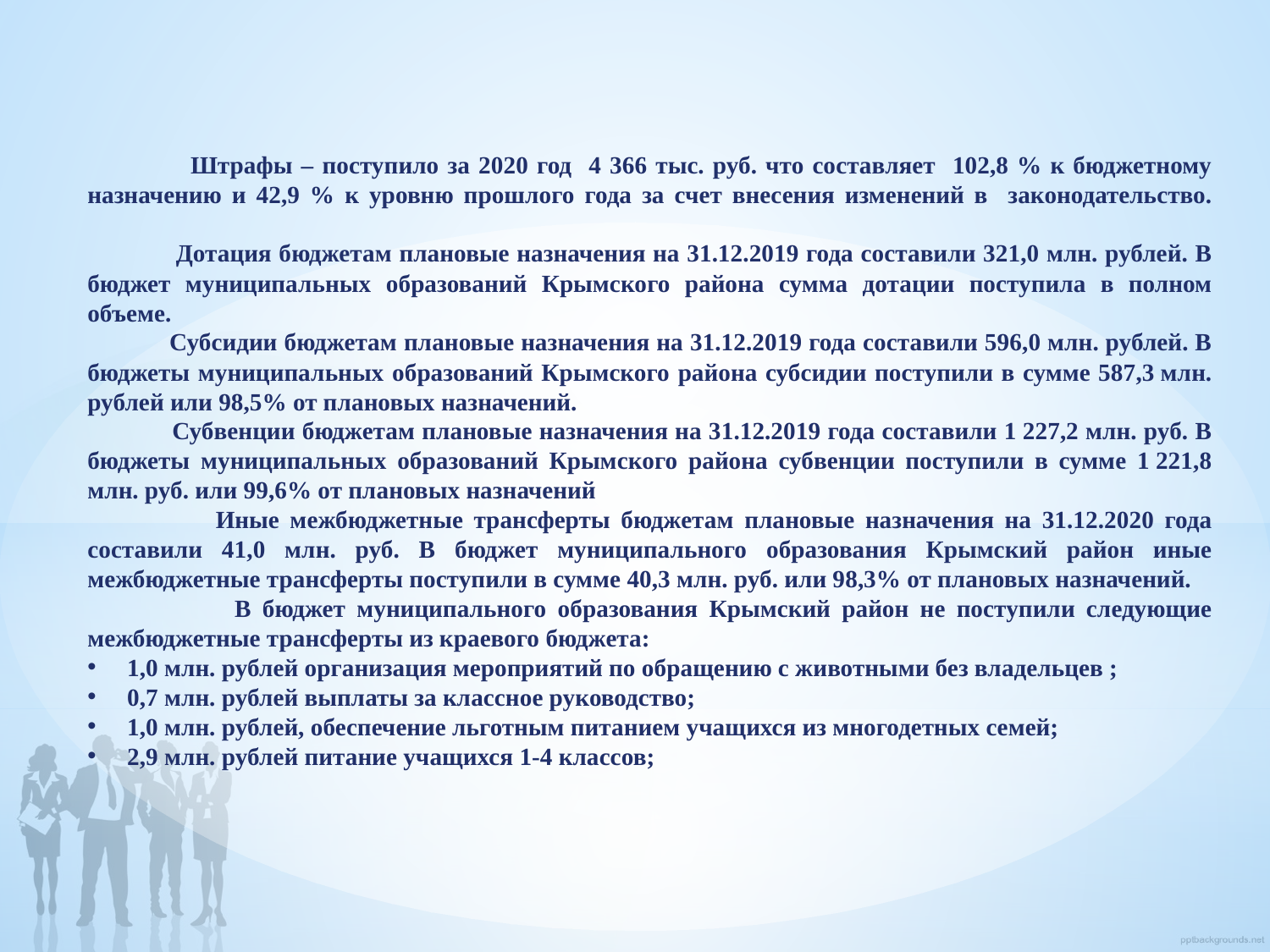

Штрафы – поступило за 2020 год  4 366 тыс. руб. что составляет  102,8 % к бюджетному назначению и 42,9 % к уровню прошлого года за счет внесения изменений в  законодательство.
            Дотация бюджетам плановые назначения на 31.12.2019 года составили 321,0 млн. рублей. В бюджет муниципальных образований Крымского района сумма дотации поступила в полном объеме.
            Субсидии бюджетам плановые назначения на 31.12.2019 года составили 596,0 млн. рублей. В бюджеты муниципальных образований Крымского района субсидии поступили в сумме 587,3 млн. рублей или 98,5% от плановых назначений.
            Субвенции бюджетам плановые назначения на 31.12.2019 года составили 1 227,2 млн. руб. В бюджеты муниципальных образований Крымского района субвенции поступили в сумме 1 221,8 млн. руб. или 99,6% от плановых назначений
            Иные межбюджетные трансферты бюджетам плановые назначения на 31.12.2020 года составили 41,0 млн. руб. В бюджет муниципального образования Крымский район иные межбюджетные трансферты поступили в сумме 40,3 млн. руб. или 98,3% от плановых назначений.
             В бюджет муниципального образования Крымский район не поступили следующие межбюджетные трансферты из краевого бюджета:
1,0 млн. рублей организация мероприятий по обращению с животными без владельцев ;
0,7 млн. рублей выплаты за классное руководство;
1,0 млн. рублей, обеспечение льготным питанием учащихся из многодетных семей;
2,9 млн. рублей питание учащихся 1-4 классов;